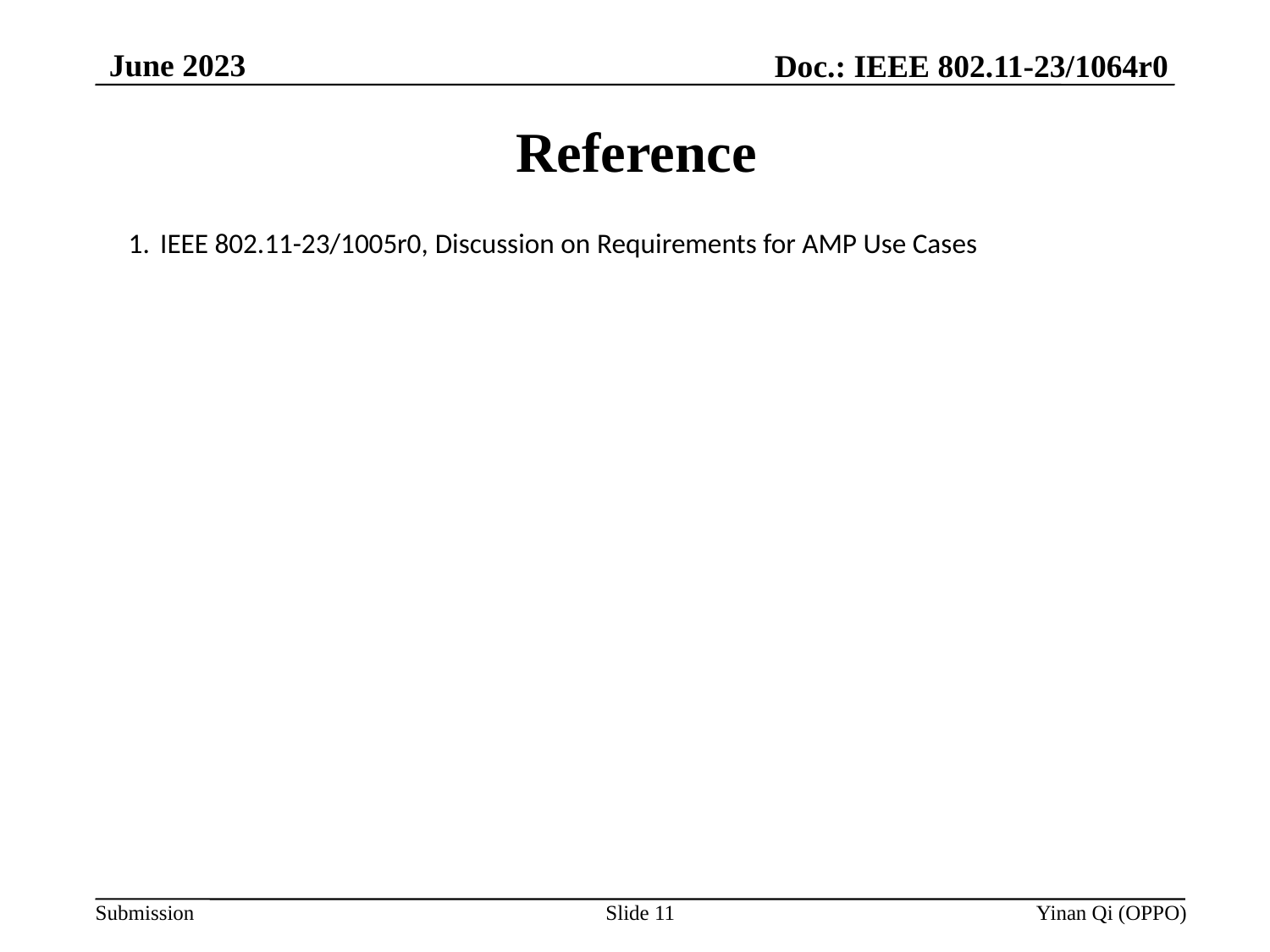

June 2023
Doc.: IEEE 802.11-23/1064r0
# Reference
IEEE 802.11-23/1005r0, Discussion on Requirements for AMP Use Cases

Slide 11
Yinan Qi (OPPO)